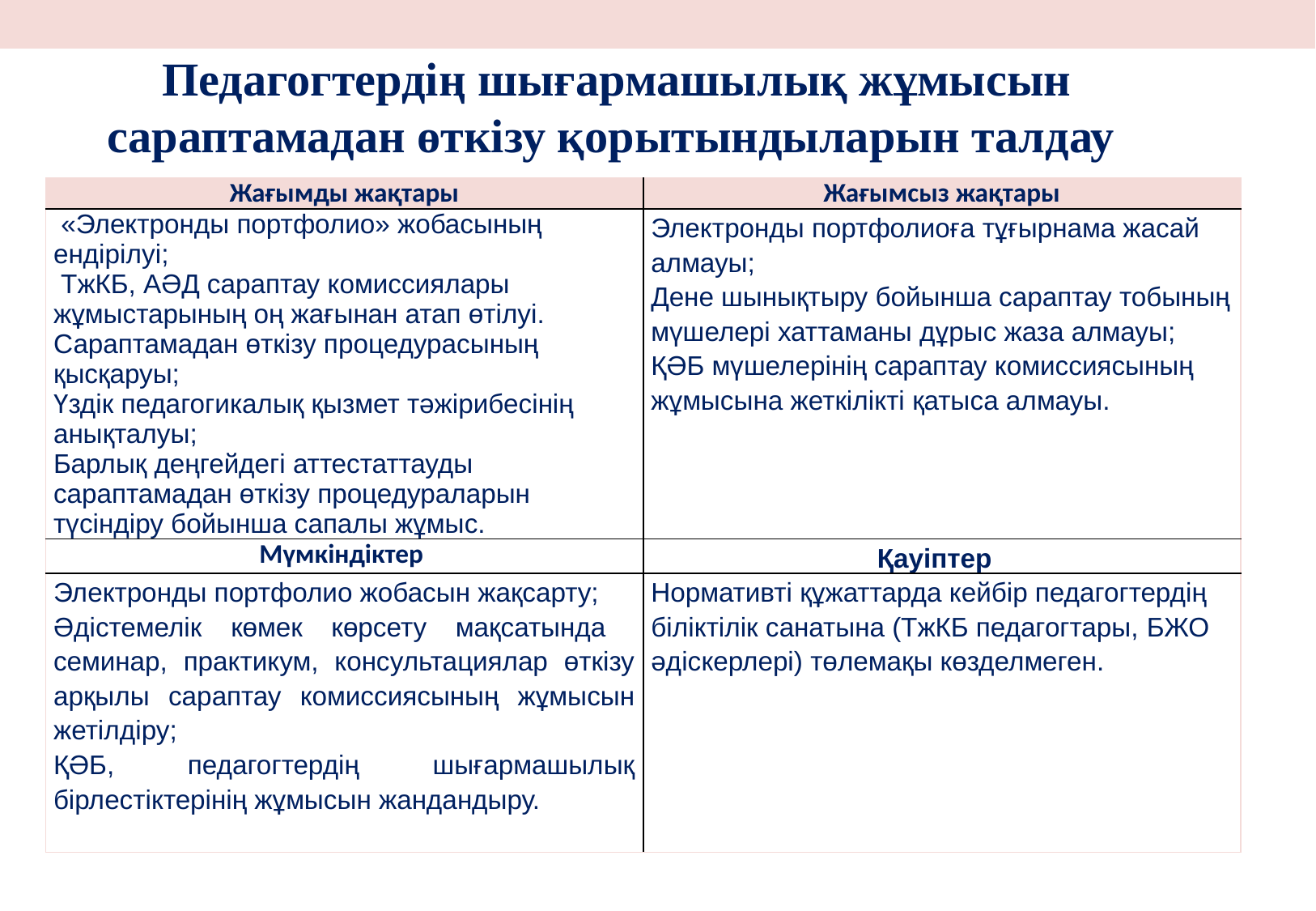

Педагогтердің шығармашылық жұмысын сараптамадан өткізу қорытындыларын талдау
| Жағымды жақтары | Жағымсыз жақтары |
| --- | --- |
| «Электронды портфолио» жобасының ендірілуі; ТжКБ, АӘД сараптау комиссиялары жұмыстарының оң жағынан атап өтілуі. Сараптамадан өткізу процедурасының қысқаруы; Үздік педагогикалық қызмет тәжірибесінің анықталуы; Барлық деңгейдегі аттестаттауды сараптамадан өткізу процедураларын түсіндіру бойынша сапалы жұмыс. | Электронды портфолиоға тұғырнама жасай алмауы; Дене шынықтыру бойынша сараптау тобының мүшелері хаттаманы дұрыс жаза алмауы; ҚӘБ мүшелерінің сараптау комиссиясының жұмысына жеткілікті қатыса алмауы. |
| Мүмкіндіктер | Қауіптер |
| Электронды портфолио жобасын жақсарту; Әдістемелік көмек көрсету мақсатында семинар, практикум, консультациялар өткізу арқылы сараптау комиссиясының жұмысын жетілдіру; ҚӘБ, педагогтердің шығармашылық бірлестіктерінің жұмысын жандандыру. | Нормативті құжаттарда кейбір педагогтердің біліктілік санатына (ТжКБ педагогтары, БЖО әдіскерлері) төлемақы көзделмеген. |